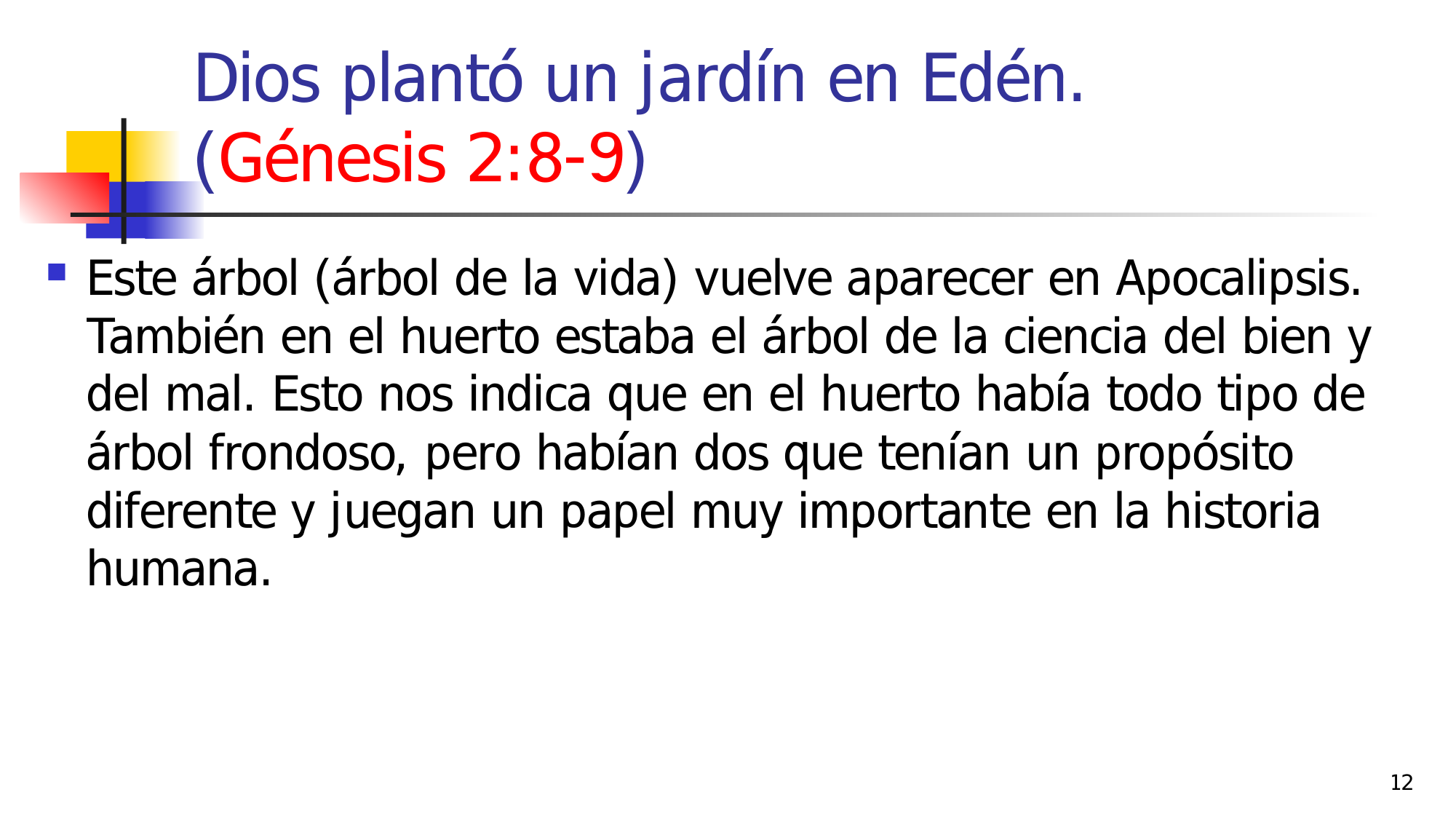

# Dios plantó un jardín en Edén. (Génesis 2:8-9)
Este árbol (árbol de la vida) vuelve aparecer en Apocalipsis. También en el huerto estaba el árbol de la ciencia del bien y del mal. Esto nos indica que en el huerto había todo tipo de árbol frondoso, pero habían dos que tenían un propósito diferente y juegan un papel muy importante en la historia humana.
12